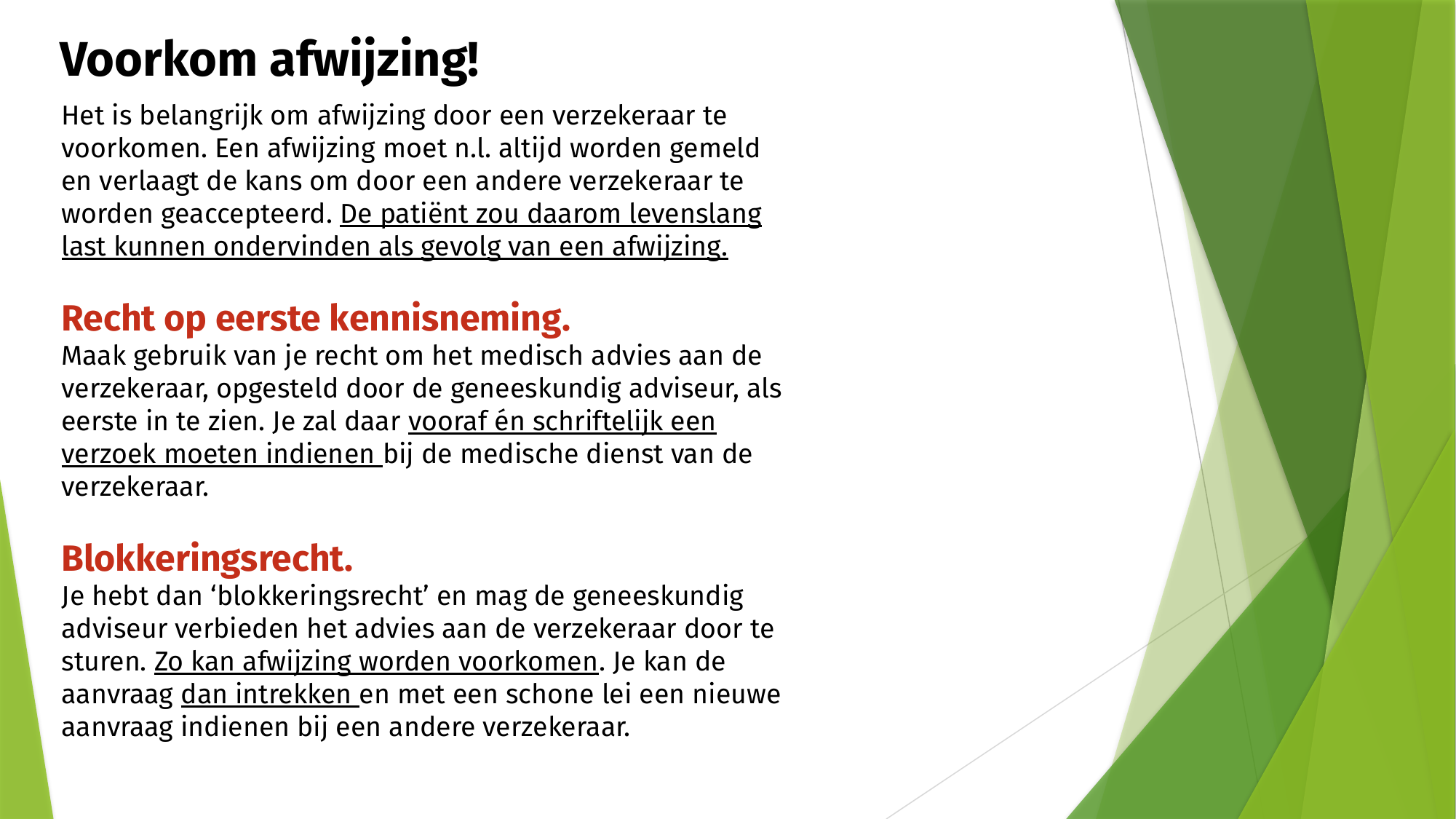

Voorkom afwijzing!
Het is belangrijk om afwijzing door een verzekeraar te voorkomen. Een afwijzing moet n.l. altijd worden gemeld en verlaagt de kans om door een andere verzekeraar te worden geaccepteerd. De patiënt zou daarom levenslang last kunnen ondervinden als gevolg van een afwijzing.
Recht op eerste kennisneming.
Maak gebruik van je recht om het medisch advies aan de verzekeraar, opgesteld door de geneeskundig adviseur, als eerste in te zien. Je zal daar vooraf én schriftelijk een verzoek moeten indienen bij de medische dienst van de verzekeraar.
Blokkeringsrecht.
Je hebt dan ‘blokkeringsrecht’ en mag de geneeskundig adviseur verbieden het advies aan de verzekeraar door te sturen. Zo kan afwijzing worden voorkomen. Je kan de aanvraag dan intrekken en met een schone lei een nieuwe aanvraag indienen bij een andere verzekeraar.